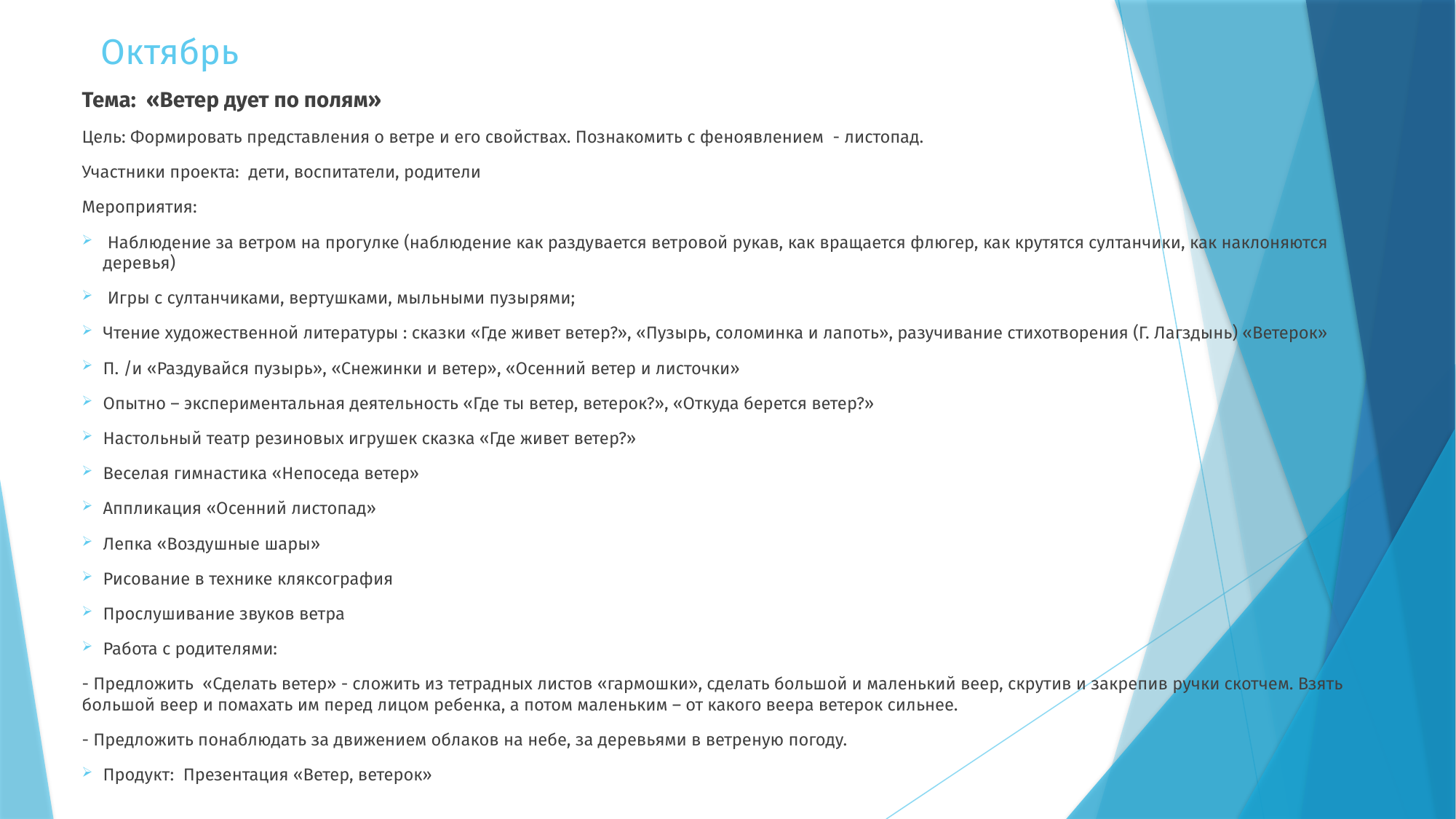

# Октябрь
Тема:  «Ветер дует по полям»
Цель: Формировать представления о ветре и его свойствах. Познакомить с феноявлением  - листопад.
Участники проекта:  дети, воспитатели, родители
Мероприятия:
 Наблюдение за ветром на прогулке (наблюдение как раздувается ветровой рукав, как вращается флюгер, как крутятся султанчики, как наклоняются деревья)
 Игры с султанчиками, вертушками, мыльными пузырями;
Чтение художественной литературы : сказки «Где живет ветер?», «Пузырь, соломинка и лапоть», разучивание стихотворения (Г. Лагздынь) «Ветерок»
П. /и «Раздувайся пузырь», «Снежинки и ветер», «Осенний ветер и листочки»
Опытно – экспериментальная деятельность «Где ты ветер, ветерок?», «Откуда берется ветер?»
Настольный театр резиновых игрушек сказка «Где живет ветер?»
Веселая гимнастика «Непоседа ветер»
Аппликация «Осенний листопад»
Лепка «Воздушные шары»
Рисование в технике кляксография
Прослушивание звуков ветра
Работа с родителями:
- Предложить  «Сделать ветер» - сложить из тетрадных листов «гармошки», сделать большой и маленький веер, скрутив и закрепив ручки скотчем. Взять большой веер и помахать им перед лицом ребенка, а потом маленьким – от какого веера ветерок сильнее.
- Предложить понаблюдать за движением облаков на небе, за деревьями в ветреную погоду.
Продукт:  Презентация «Ветер, ветерок»